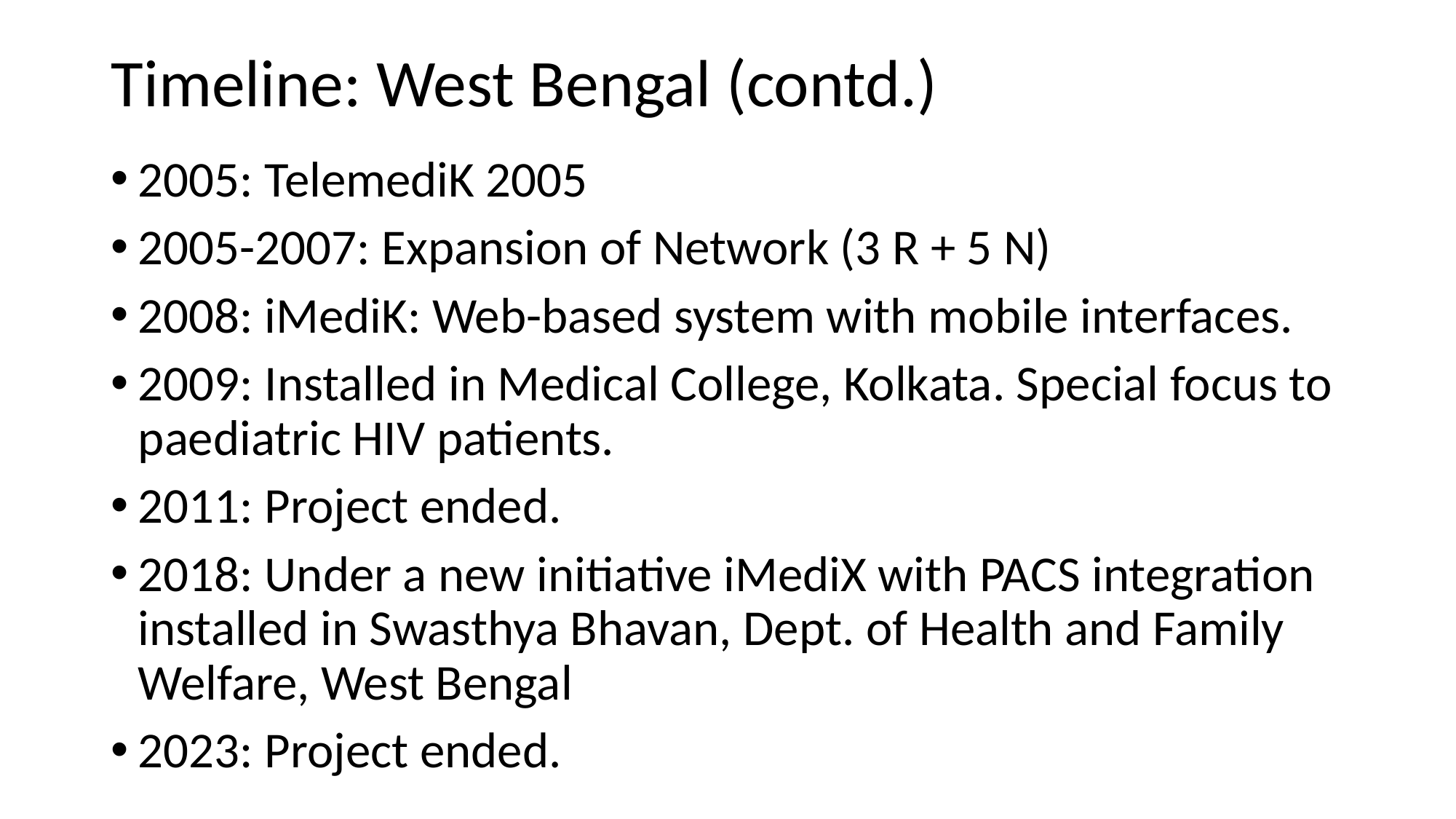

# Timeline: West Bengal (contd.)
2005: TelemediK 2005
2005-2007: Expansion of Network (3 R + 5 N)
2008: iMediK: Web-based system with mobile interfaces.
2009: Installed in Medical College, Kolkata. Special focus to paediatric HIV patients.
2011: Project ended.
2018: Under a new initiative iMediX with PACS integration installed in Swasthya Bhavan, Dept. of Health and Family Welfare, West Bengal
2023: Project ended.